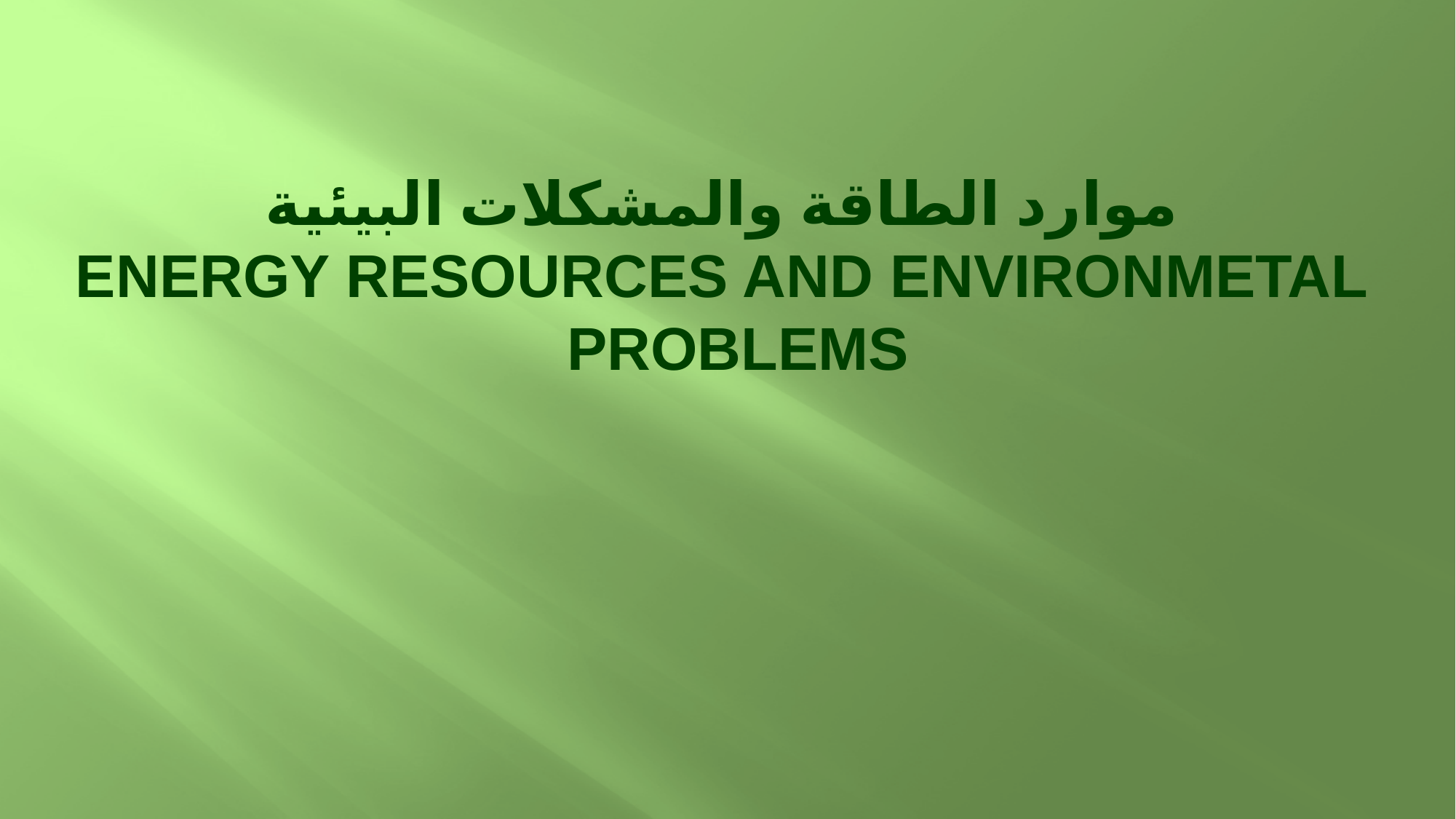

# موارد الطاقة والمشكلات البيئية energy resources and environmetal  problems